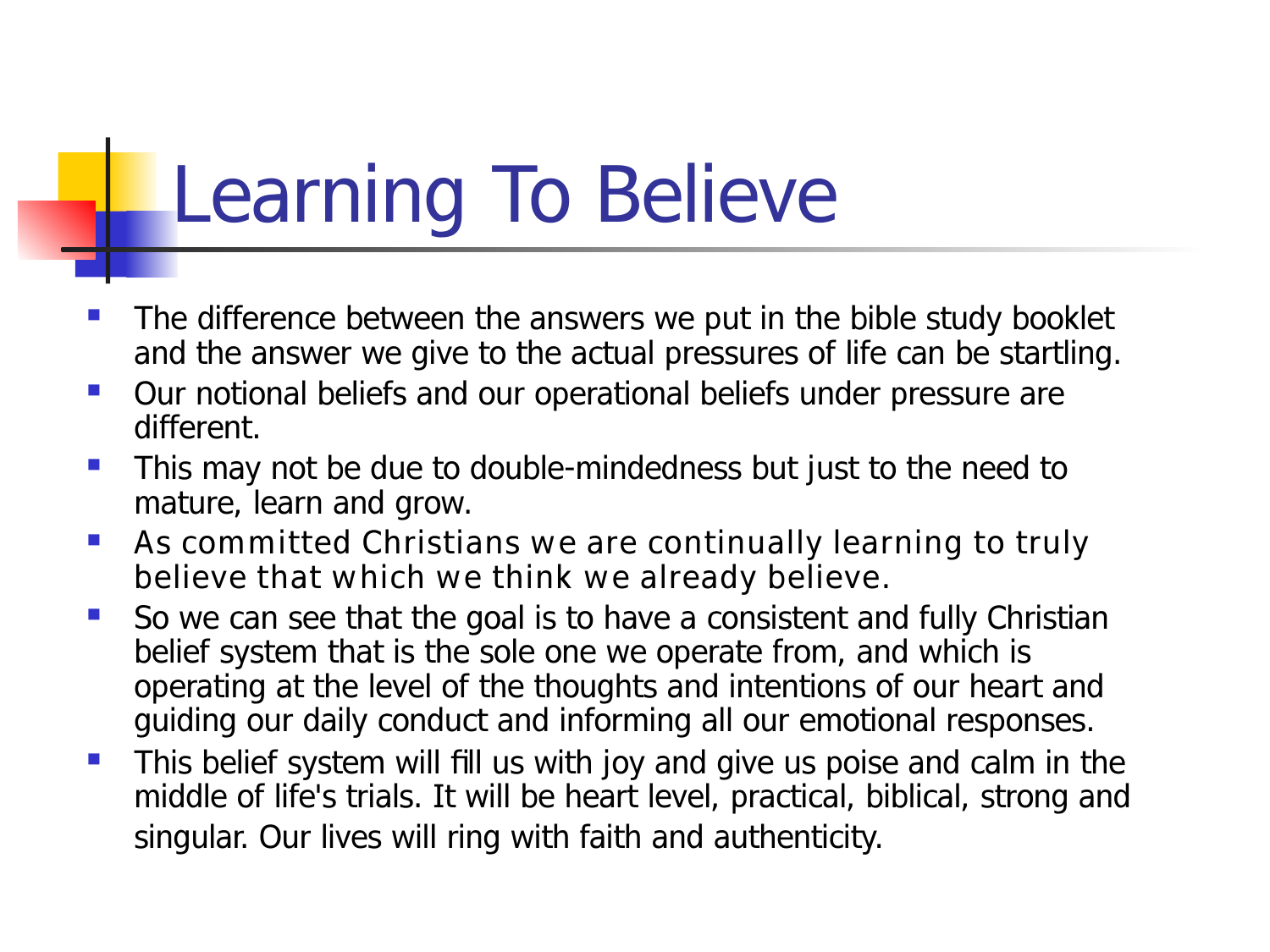

# Learning To Believe
The difference between the answers we put in the bible study booklet and the answer we give to the actual pressures of life can be startling.
Our notional beliefs and our operational beliefs under pressure are different.
This may not be due to double-mindedness but just to the need to mature, learn and grow.
As committed Christians we are continually learning to truly believe that which we think we already believe.
So we can see that the goal is to have a consistent and fully Christian belief system that is the sole one we operate from, and which is operating at the level of the thoughts and intentions of our heart and guiding our daily conduct and informing all our emotional responses.
This belief system will fill us with joy and give us poise and calm in the middle of life's trials. It will be heart level, practical, biblical, strong and singular. Our lives will ring with faith and authenticity.